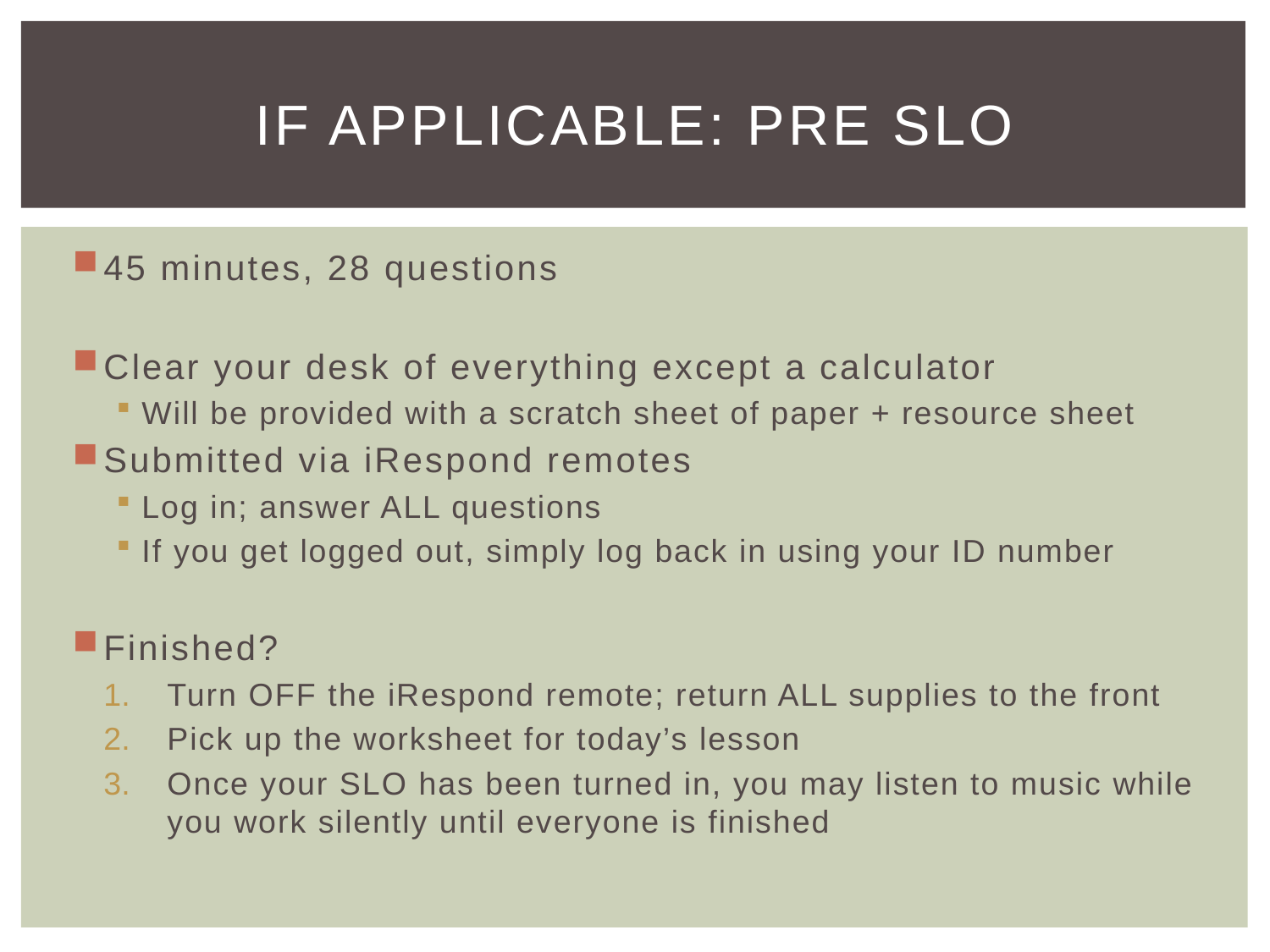

# IF APPLICABLE: Pre SLO
45 minutes, 28 questions

Clear your desk of everything except a calculator
Will be provided with a scratch sheet of paper + resource sheet
Submitted via iRespond remotes
Log in; answer ALL questions
If you get logged out, simply log back in using your ID number

Finished?
Turn OFF the iRespond remote; return ALL supplies to the front
Pick up the worksheet for today’s lesson
Once your SLO has been turned in, you may listen to music while you work silently until everyone is finished